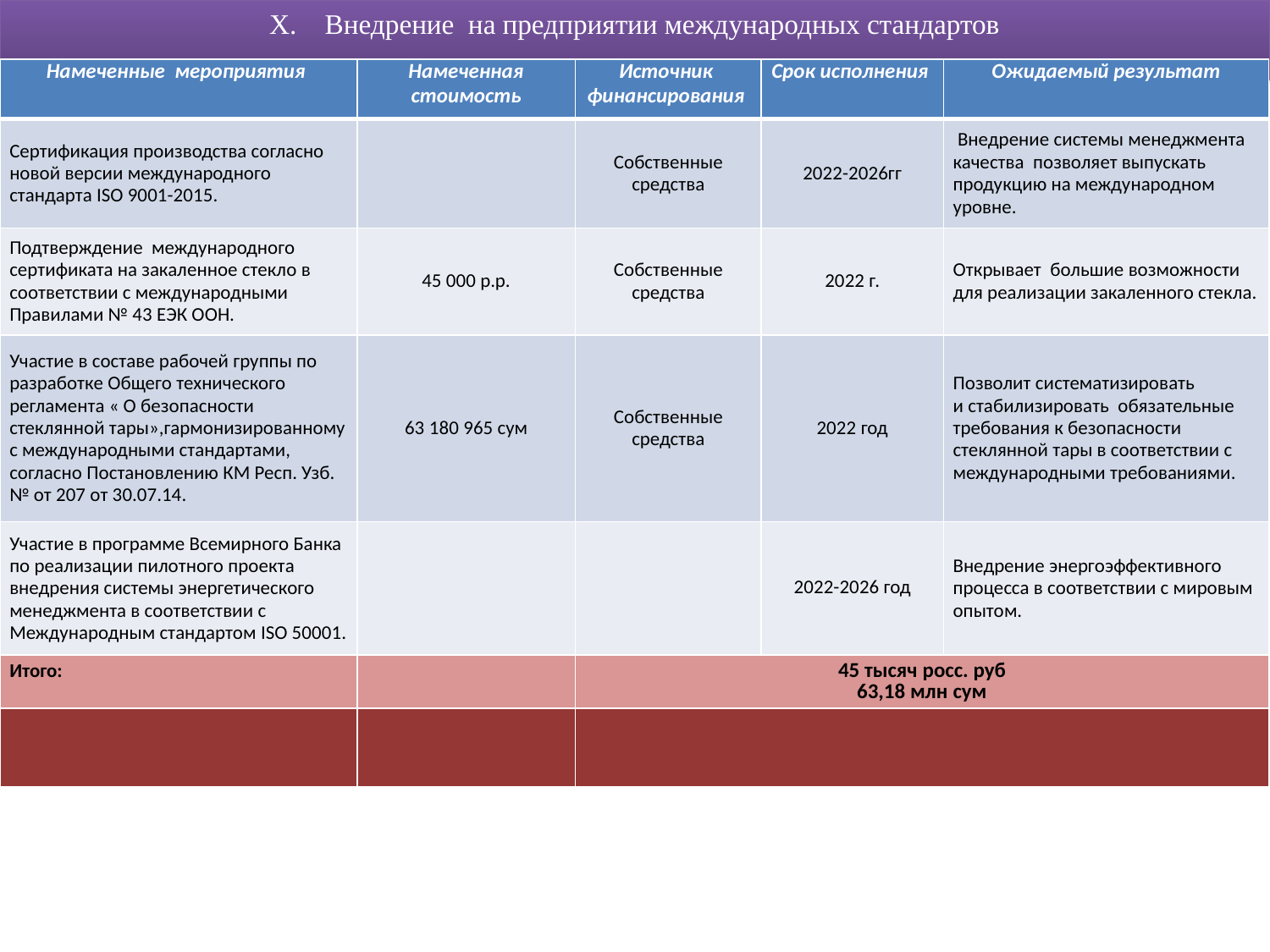

Внедрение  на предприятии международных стандартов

| Намеченные мероприятия | Намеченная стоимость | Источник финансирования | Срок исполнения | Ожидаемый результат |
| --- | --- | --- | --- | --- |
| Сертификация производства согласно новой версии международного стандарта ISO 9001-2015. |  | Собственные средства | 2022-2026гг | Внедрение системы менеджмента качества позволяет выпускать продукцию на международном уровне. |
| Подтверждение международного сертификата на закаленное стекло в соответствии с международными Правилами № 43 ЕЭК ООН. | 45 000 р.р. | Собственные средства | 2022 г. | Открывает большие возможности для реализации закаленного стекла. |
| Участие в составе рабочей группы по разработке Общего технического регламента « О безопасности стеклянной тары»,гармонизированному с международными стандартами, согласно Постановлению КМ Респ. Узб. № от 207 от 30.07.14. | 63 180 965 сум | Собственные средства | 2022 год | Позволит систематизировать и стабилизировать обязательные требования к безопасности стеклянной тары в соответствии с международными требованиями. |
| Участие в программе Всемирного Банка по реализации пилотного проекта внедрения системы энергетического менеджмента в соответствии с Международным стандартом ISO 50001. |  |  | 2022-2026 год | Внедрение энергоэффективного процесса в соответствии с мировым опытом. |
| Итого: |  | 45 тысяч росс. руб 63,18 млн сум |  |  |
|  |  |  |  |  |